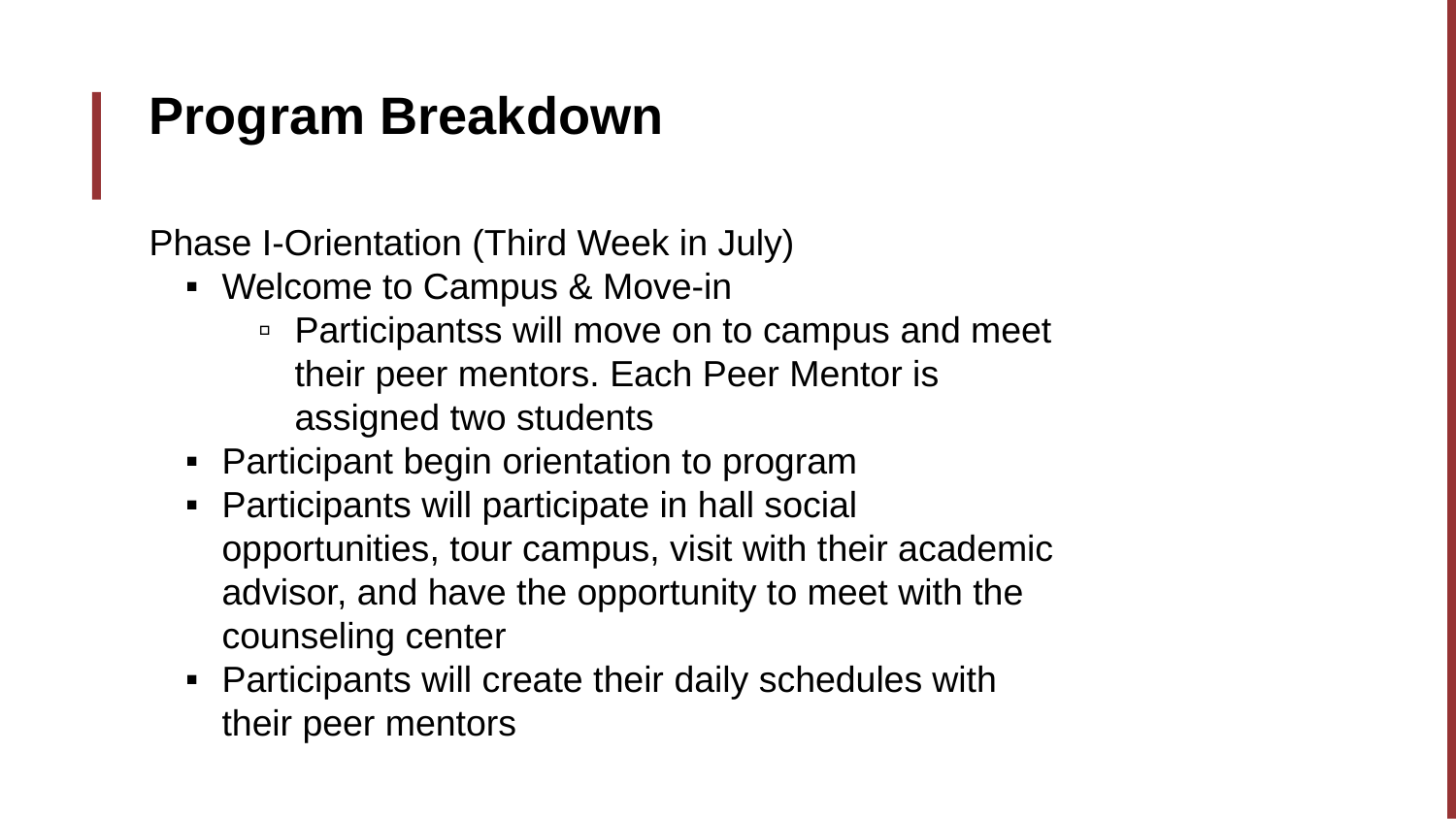

# Program Breakdown
Phase I-Orientation (Third Week in July)
Welcome to Campus & Move-in
Participantss will move on to campus and meet their peer mentors. Each Peer Mentor is assigned two students
Participant begin orientation to program
Participants will participate in hall social opportunities, tour campus, visit with their academic advisor, and have the opportunity to meet with the counseling center
Participants will create their daily schedules with their peer mentors